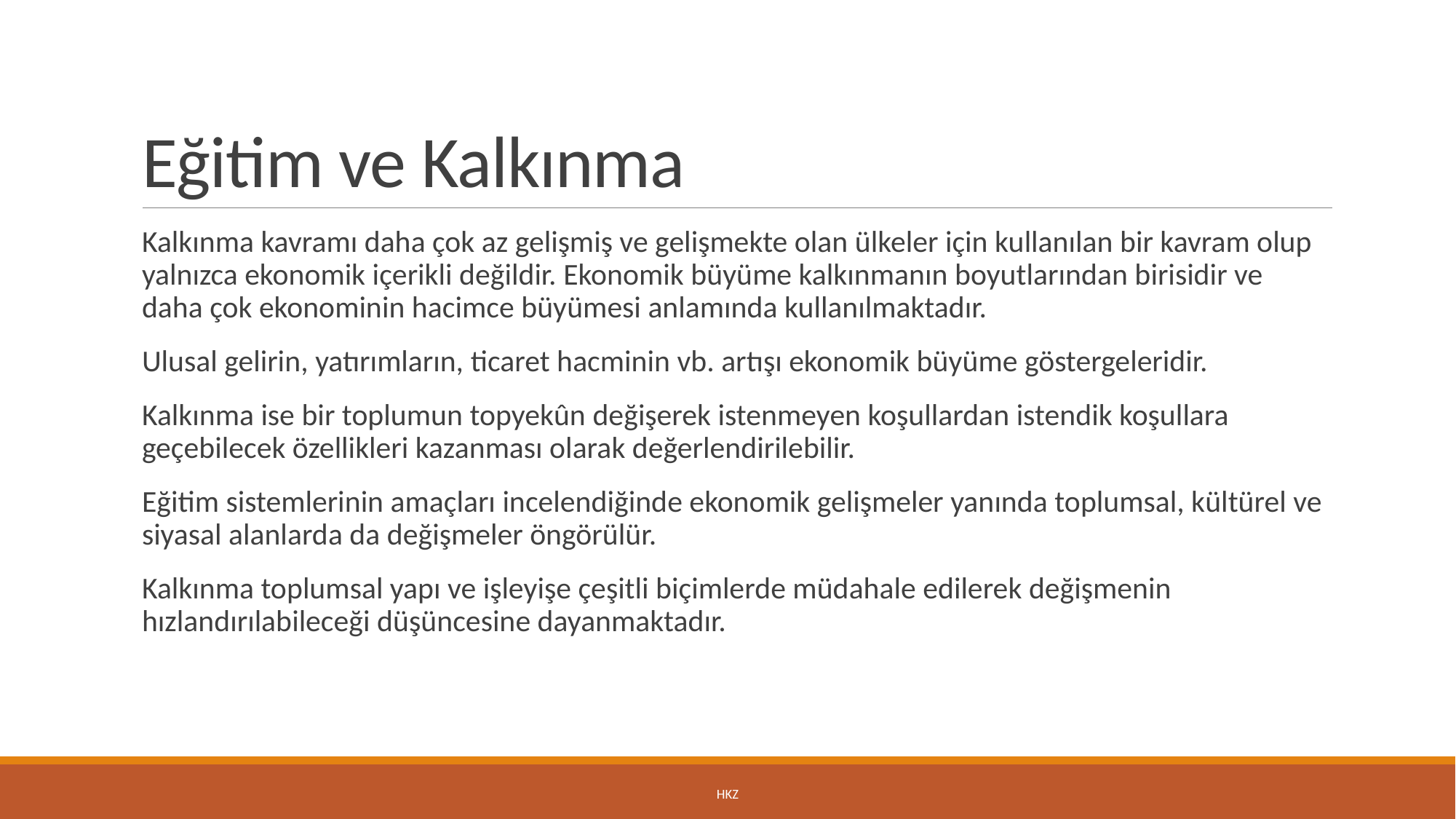

# Eğitim ve Kalkınma
Kalkınma kavramı daha çok az gelişmiş ve gelişmekte olan ülkeler için kullanılan bir kavram olup yalnızca ekonomik içerikli değildir. Ekonomik büyüme kalkınmanın boyutlarından birisidir ve daha çok ekonominin hacimce büyümesi anlamında kullanılmaktadır.
Ulusal gelirin, yatırımların, ticaret hacminin vb. artışı ekonomik büyüme göstergeleridir.
Kalkınma ise bir toplumun topyekûn değişerek istenmeyen koşullardan istendik koşullara geçebilecek özellikleri kazanması olarak değerlendirilebilir.
Eğitim sistemlerinin amaçları incelendiğinde ekonomik gelişmeler yanında toplumsal, kültürel ve siyasal alanlarda da değişmeler öngörülür.
Kalkınma toplumsal yapı ve işleyişe çeşitli biçimlerde müdahale edilerek değişmenin hızlandırılabileceği düşüncesine dayanmaktadır.
HKZ